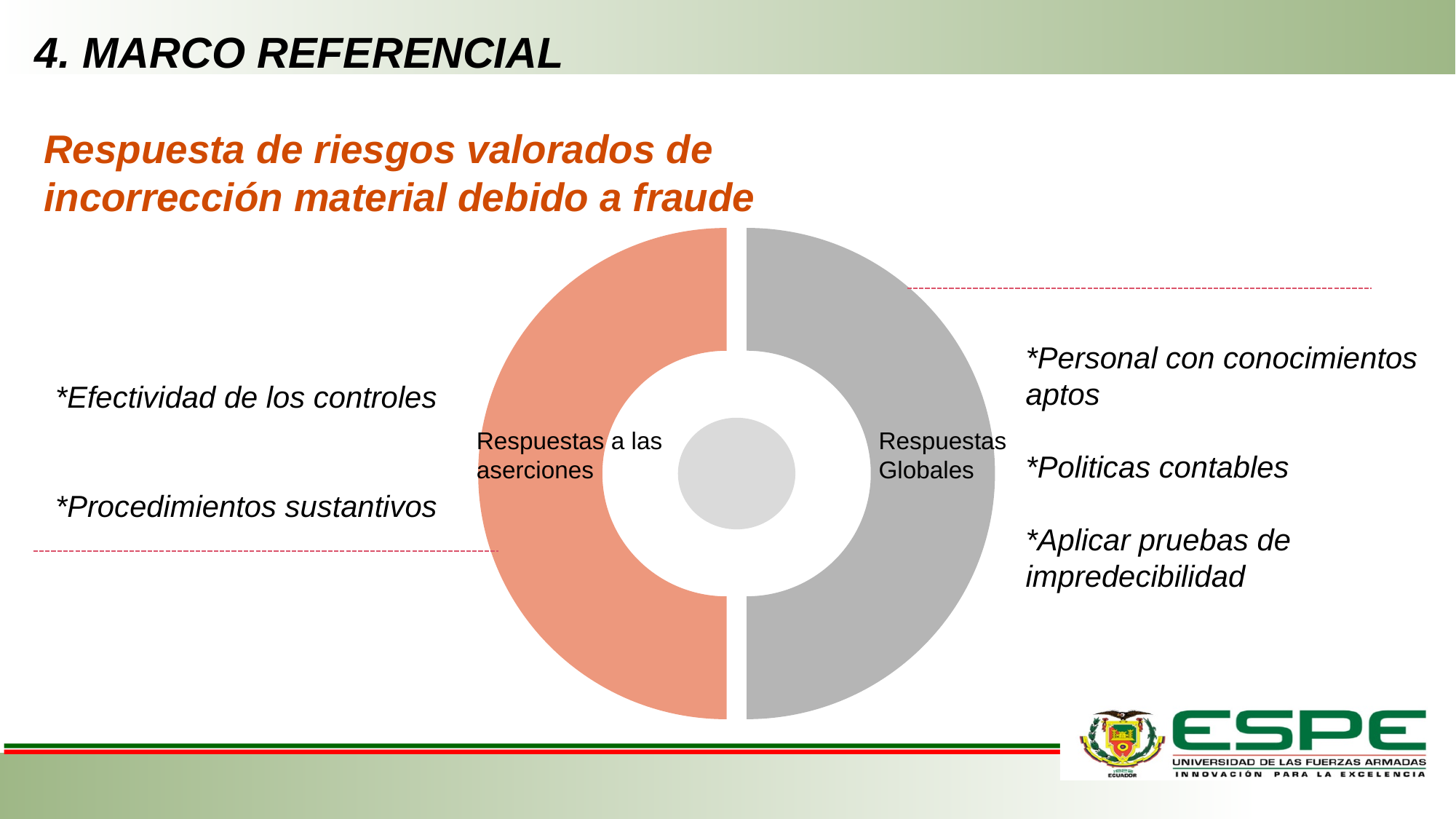

4. MARCO REFERENCIAL

Respuesta de riesgos valorados de incorrección material debido a fraude
Respuestas Globales
Respuestas a las aserciones

*Personal con conocimientos aptos

*Politicas contables

*Aplicar pruebas de impredecibilidad
*Efectividad de los controles

*Procedimientos sustantivos